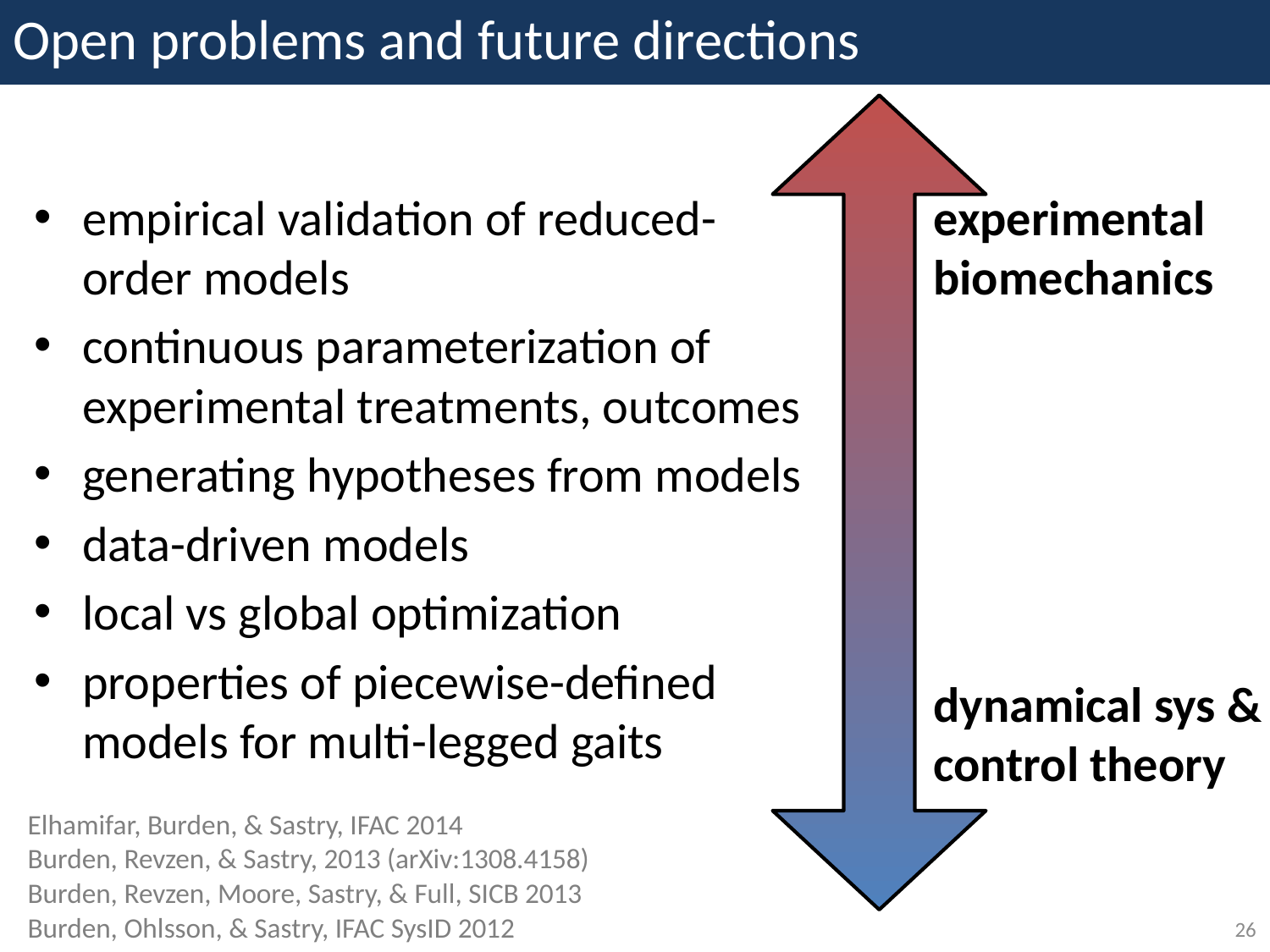

# Open problems and future directions
empirical validation of reduced-order models
continuous parameterization of experimental treatments, outcomes
generating hypotheses from models
data-driven models
local vs global optimization
properties of piecewise-defined models for multi-legged gaits
experimental biomechanics

dynamical sys & control theory
Elhamifar, Burden, & Sastry, IFAC 2014
Burden, Revzen, & Sastry, 2013 (arXiv:1308.4158)
Burden, Revzen, Moore, Sastry, & Full, SICB 2013
Burden, Ohlsson, & Sastry, IFAC SysID 2012
26